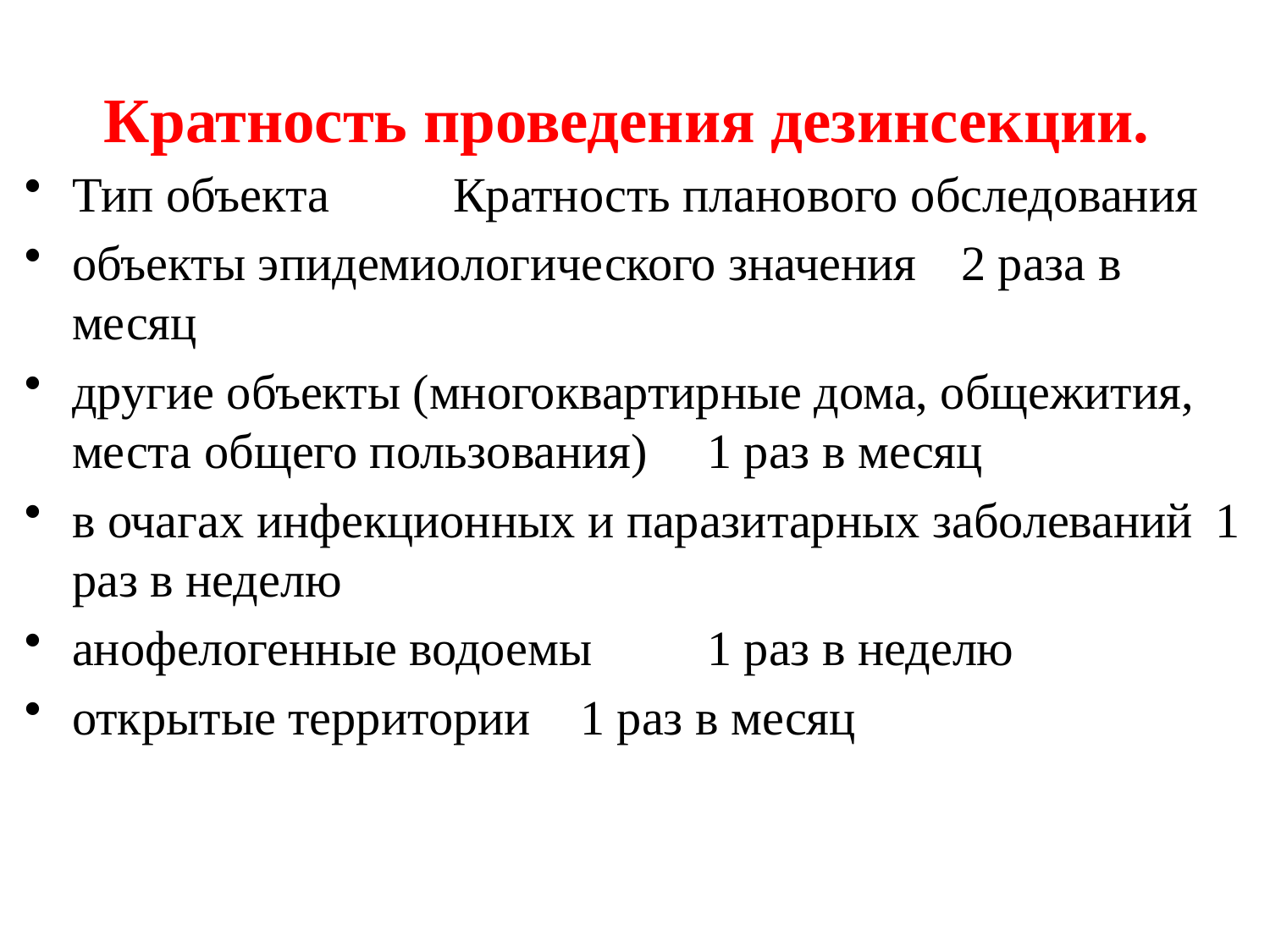

# Кратность проведения дезинсекции.
Тип объекта	Кратность планового обследования
объекты эпидемиологического значения	2 раза в месяц
другие объекты (многоквартирные дома, общежития, места общего пользования)	1 раз в месяц
в очагах инфекционных и паразитарных заболеваний	1 раз в неделю
анофелогенные водоемы	1 раз в неделю
открытые территории	1 раз в месяц